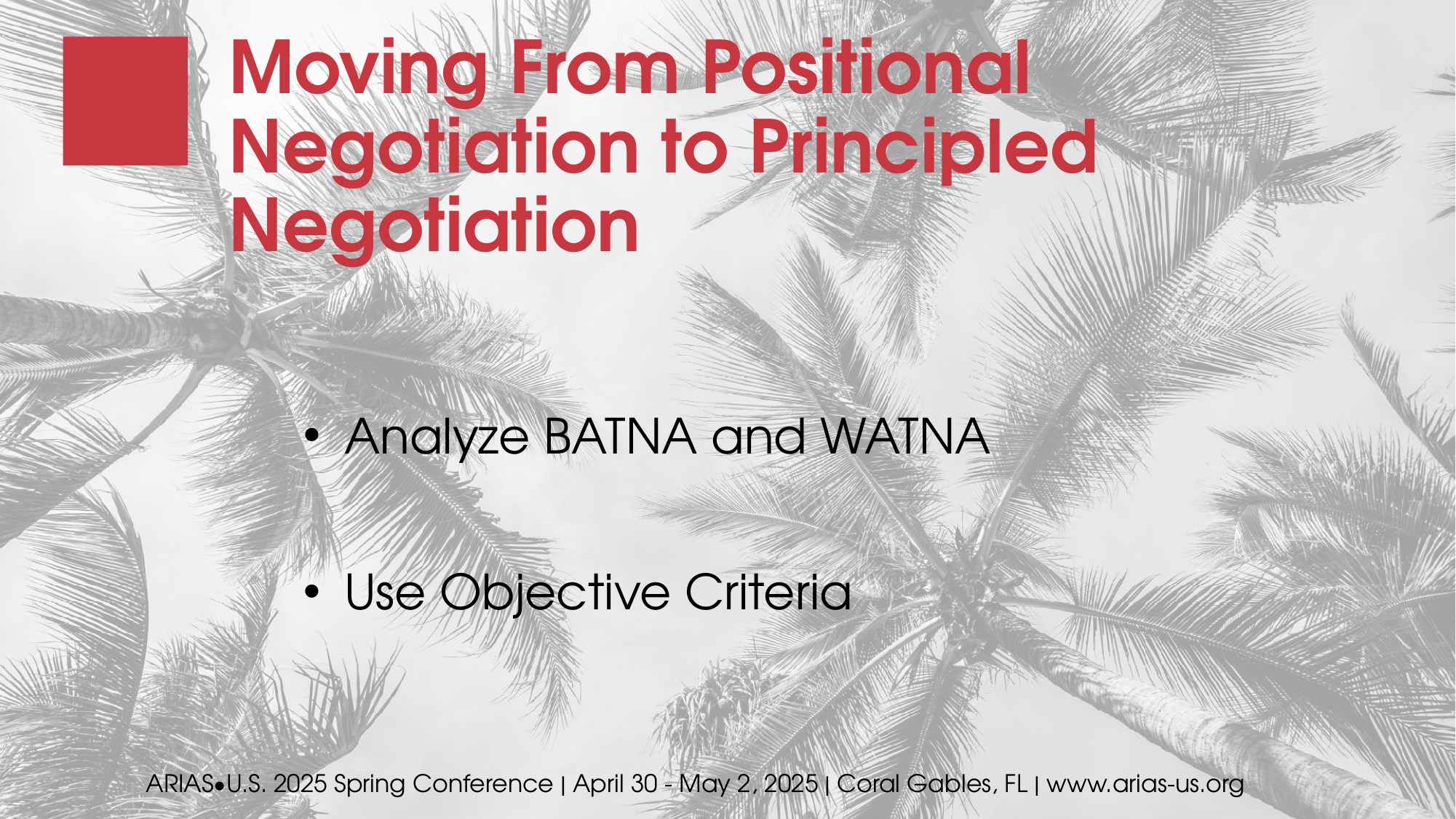

Moving From Positional Negotiation to Principled Negotiation

Analyze BATNA and WATNA

Use Objective Criteria